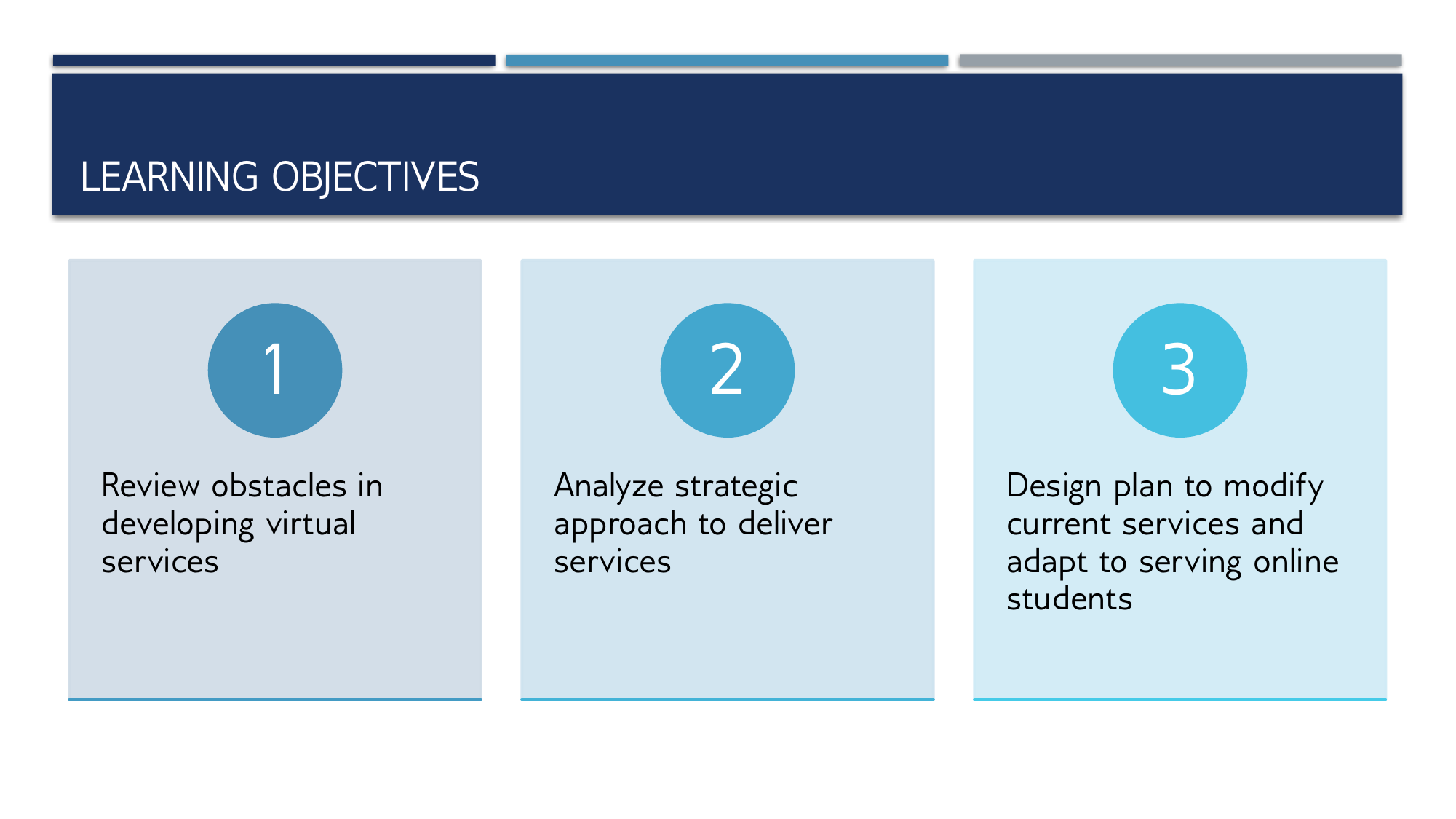

# Learning objectives
Review obstacles in developing virtual services
1
Analyze strategic approach to deliver services
2
Design plan to modify current services and adapt to serving online students
3